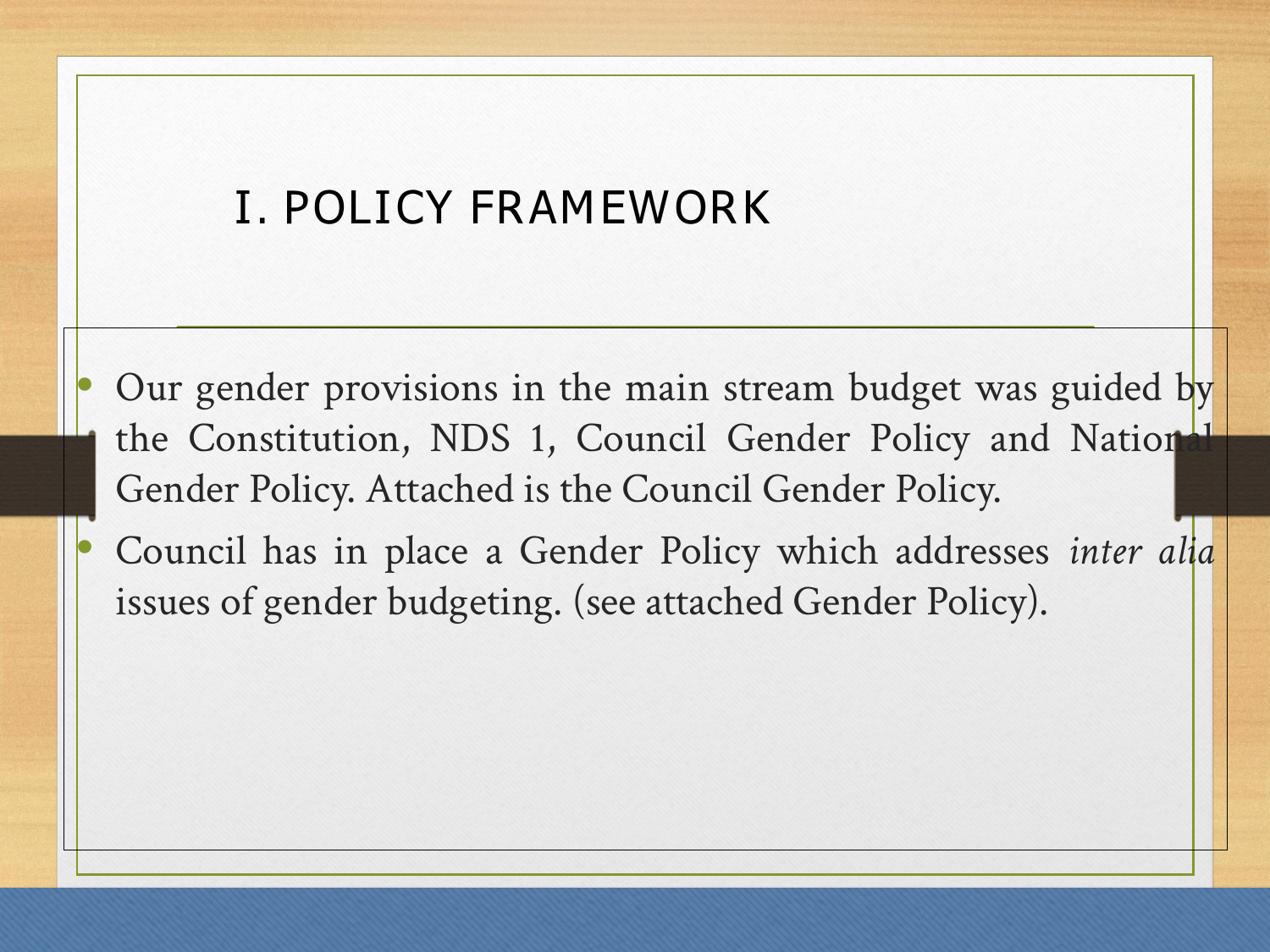

# I. POLICY FRAMEWORK

Our gender provisions in the main stream budget was guided by the Constitution, NDS 1, Council Gender Policy and National Gender Policy. Attached is the Council Gender Policy.
Council has in place a Gender Policy which addresses inter alia issues of gender budgeting. (see attached Gender Policy).